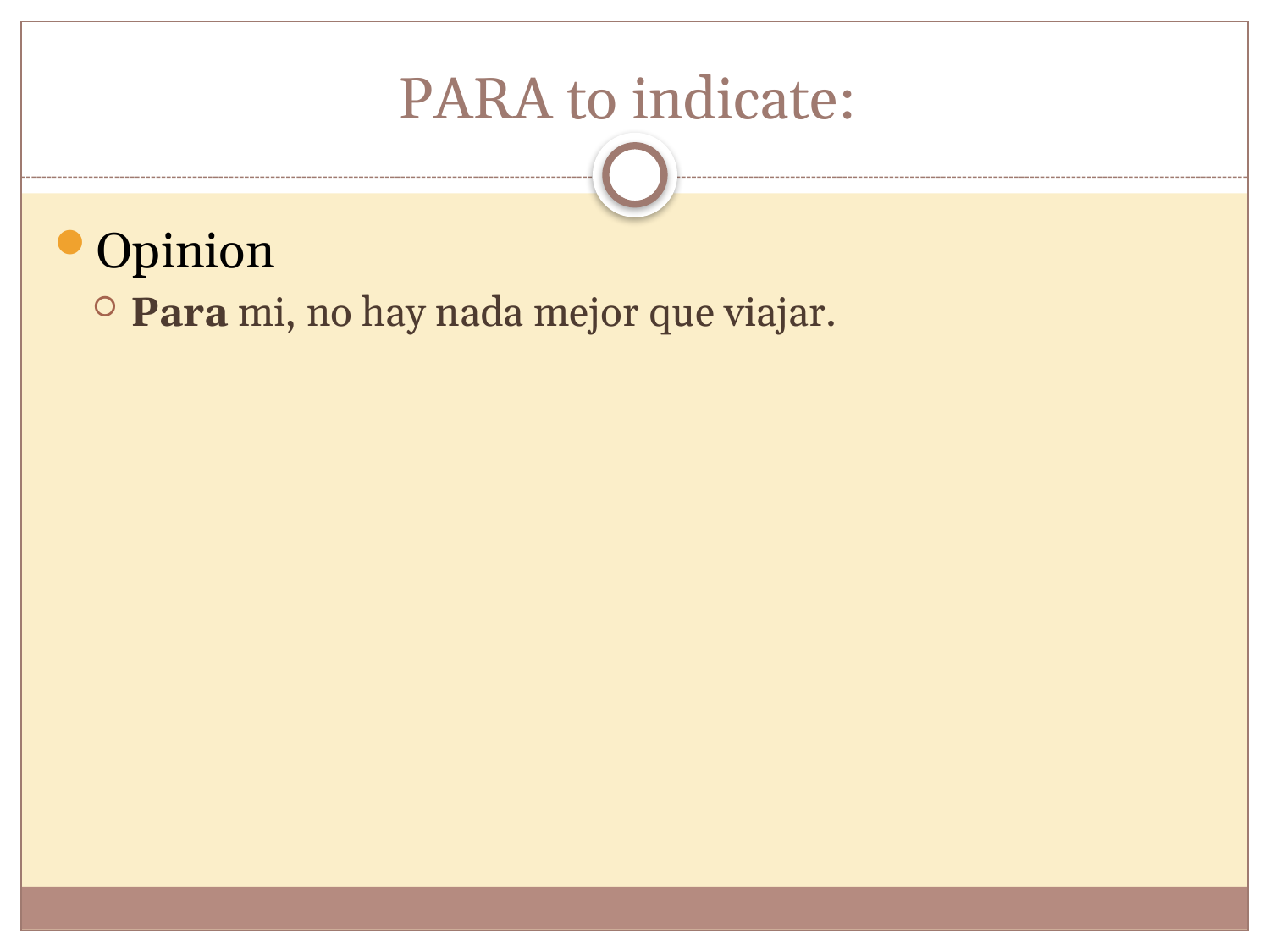

# PARA to indicate:
Opinion
Para mi, no hay nada mejor que viajar.